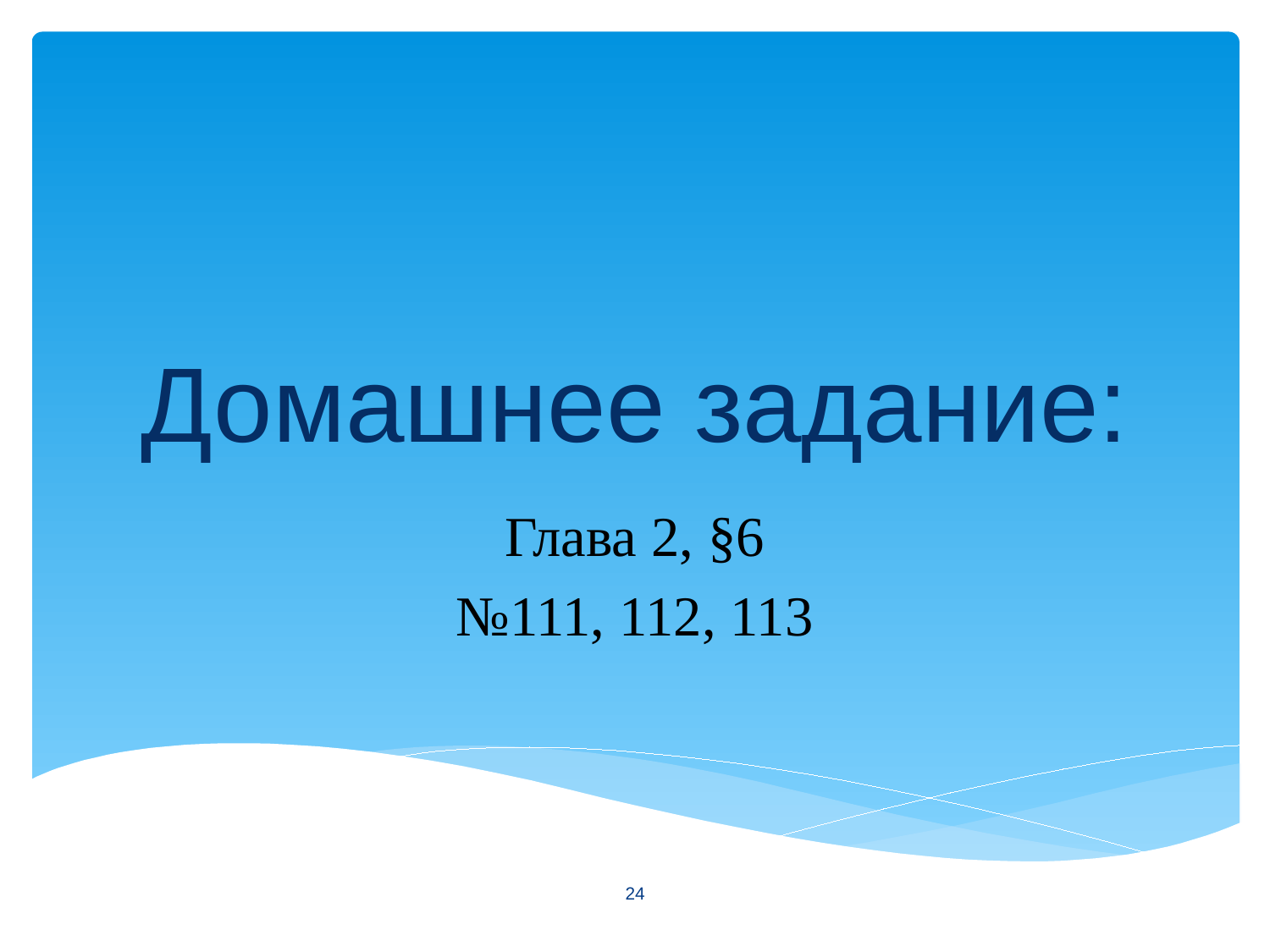

# Домашнее задание:
Глава 2, §6
 №111, 112, 113

24